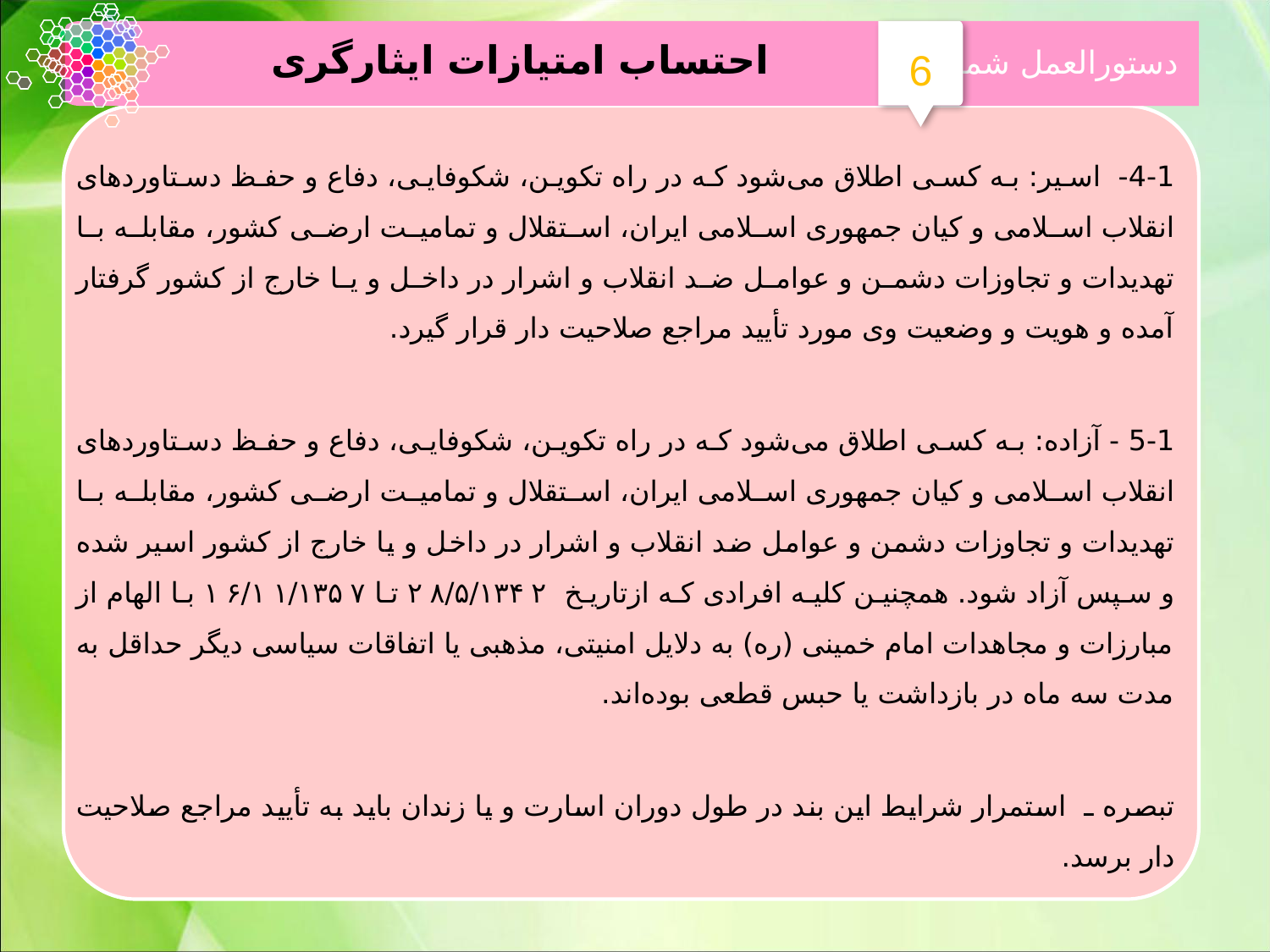

دستورالعمل شماره
6
احتساب امتیازات ایثارگری

4-1-  اسیر: به کسی اطلاق می‌شود که در راه تکوین، شکوفایی، دفاع و حفظ دستاوردهای انقلاب اسلامی و کیان جمهوری اسلامی ایران، استقلال و تمامیت ارضی کشور، مقابله با تهدیدات و تجاوزات دشمن و عوامل ضد انقلاب و اشرار در داخل و یا خارج از کشور گرفتار آمده و هویت و وضعیت وی مورد تأیید مراجع صلاحیت دار قرار گیرد.

5-1 - آزاده: به کسی اطلاق می‌شود که در راه تکوین، شکوفایی، دفاع و حفظ دستاوردهای انقلاب اسلامی و کیان جمهوری اسلامی ایران، استقلال و تمامیت ارضی کشور، مقابله با تهدیدات و تجاوزات دشمن و عوامل ضد انقلاب و اشرار در داخل و یا خارج از کشور اسیر شده و سپس آزاد شود. همچنین کلیه افرادی که ازتاریخ  ۲۸/۵/۱۳۴۲ تا ۱۶/۱۱/۱۳۵۷ با الهام از مبارزات و مجاهدات امام خمینی (ره) به دلایل امنیتی، مذهبی یا اتفاقات سیاسی دیگر حداقل به مدت سه ماه در بازداشت یا حبس قطعی بوده‌اند.

تبصره ـ  استمرار شرایط این بند در طول دوران اسارت و یا زندان باید به تأیید مراجع صلاحیت دار برسد.